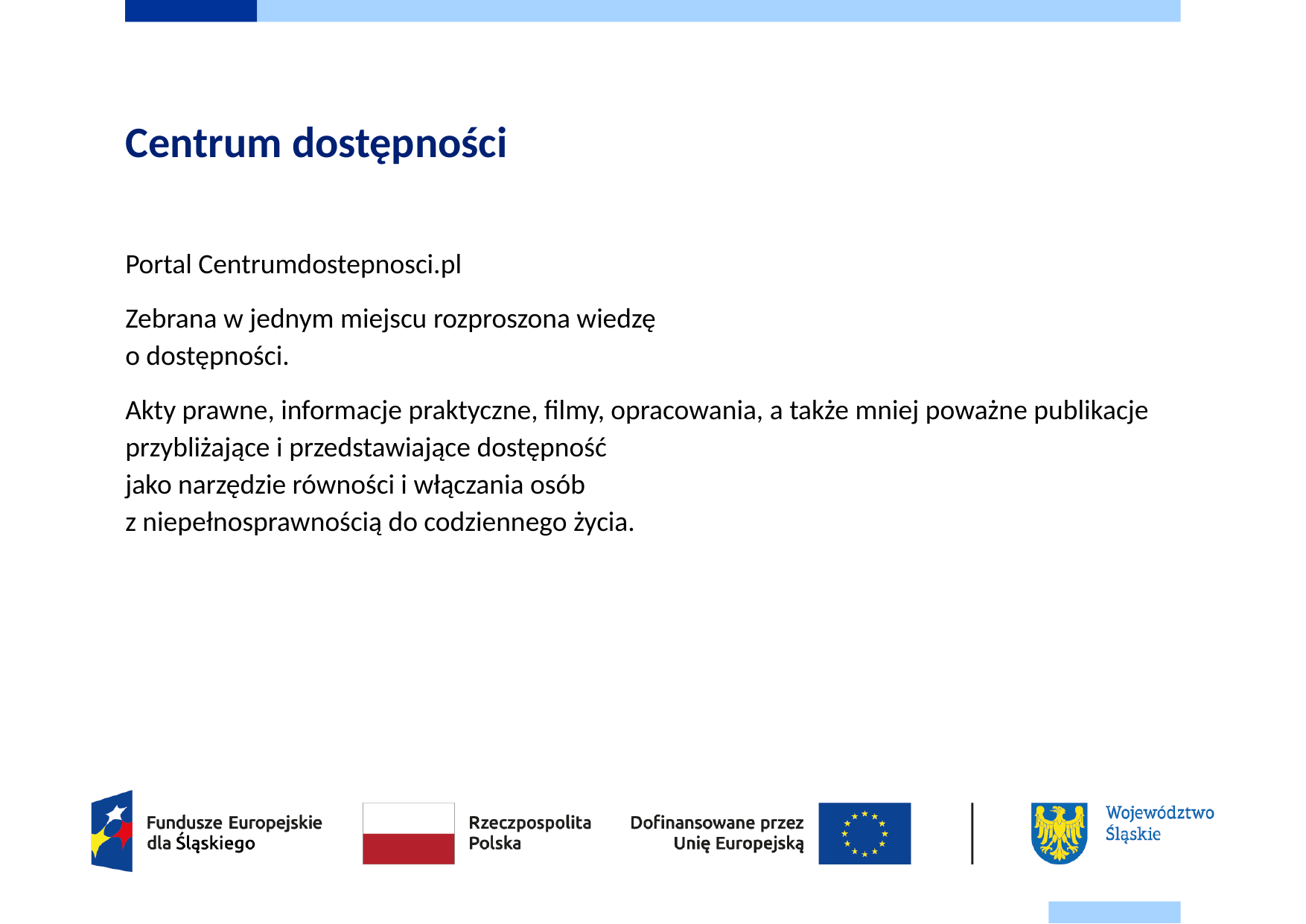

# Centrum dostępności
Portal Centrumdostepnosci.pl
Zebrana w jednym miejscu rozproszona wiedzę
o dostępności.
Akty prawne, informacje praktyczne, filmy, opracowania, a także mniej poważne publikacje przybliżające i przedstawiające dostępność
jako narzędzie równości i włączania osób
z niepełnosprawnością do codziennego życia.